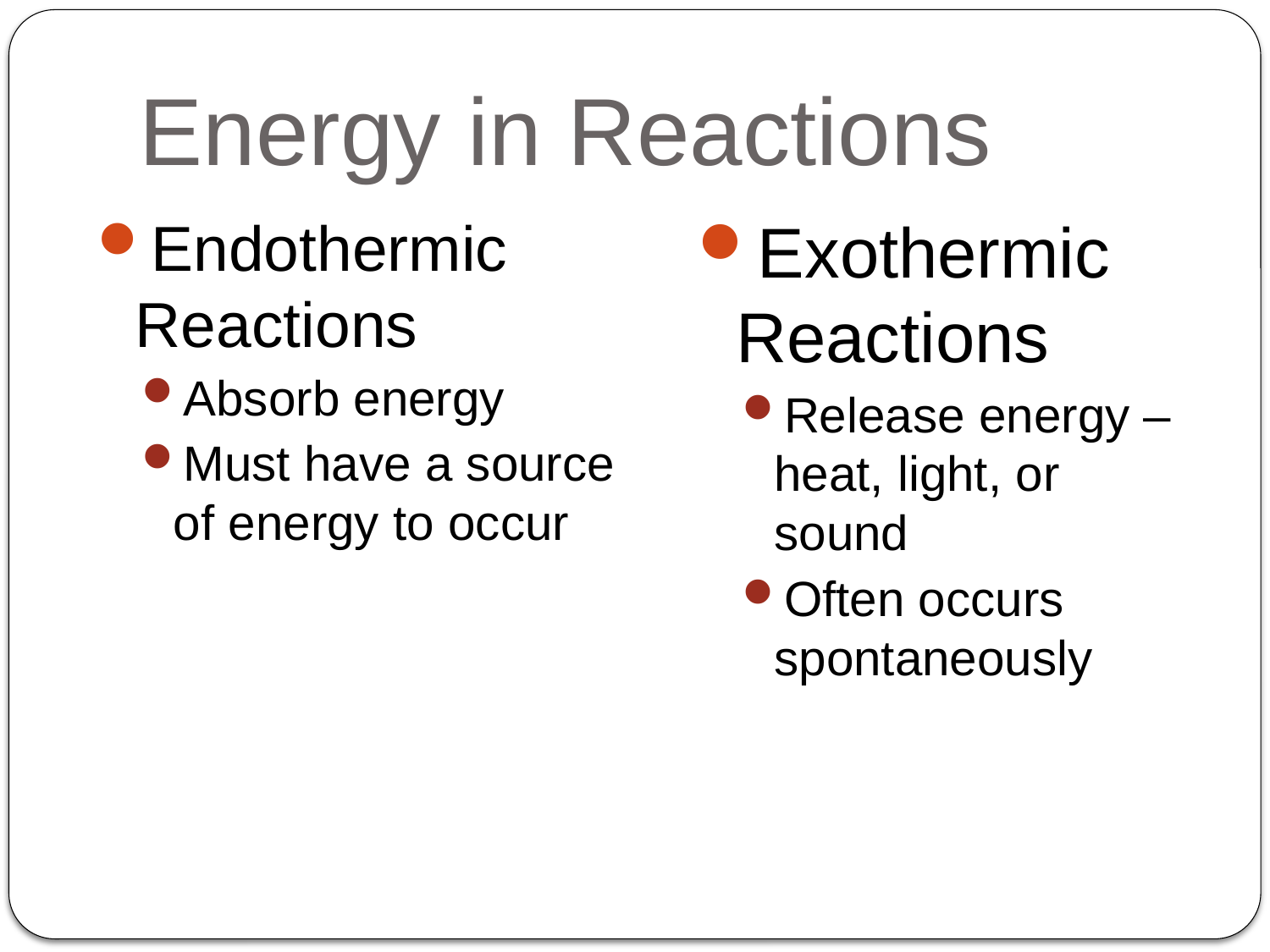

# Energy in Reactions
Endothermic Reactions
Absorb energy
Must have a source of energy to occur
Exothermic Reactions
Release energy – heat, light, or sound
Often occurs spontaneously